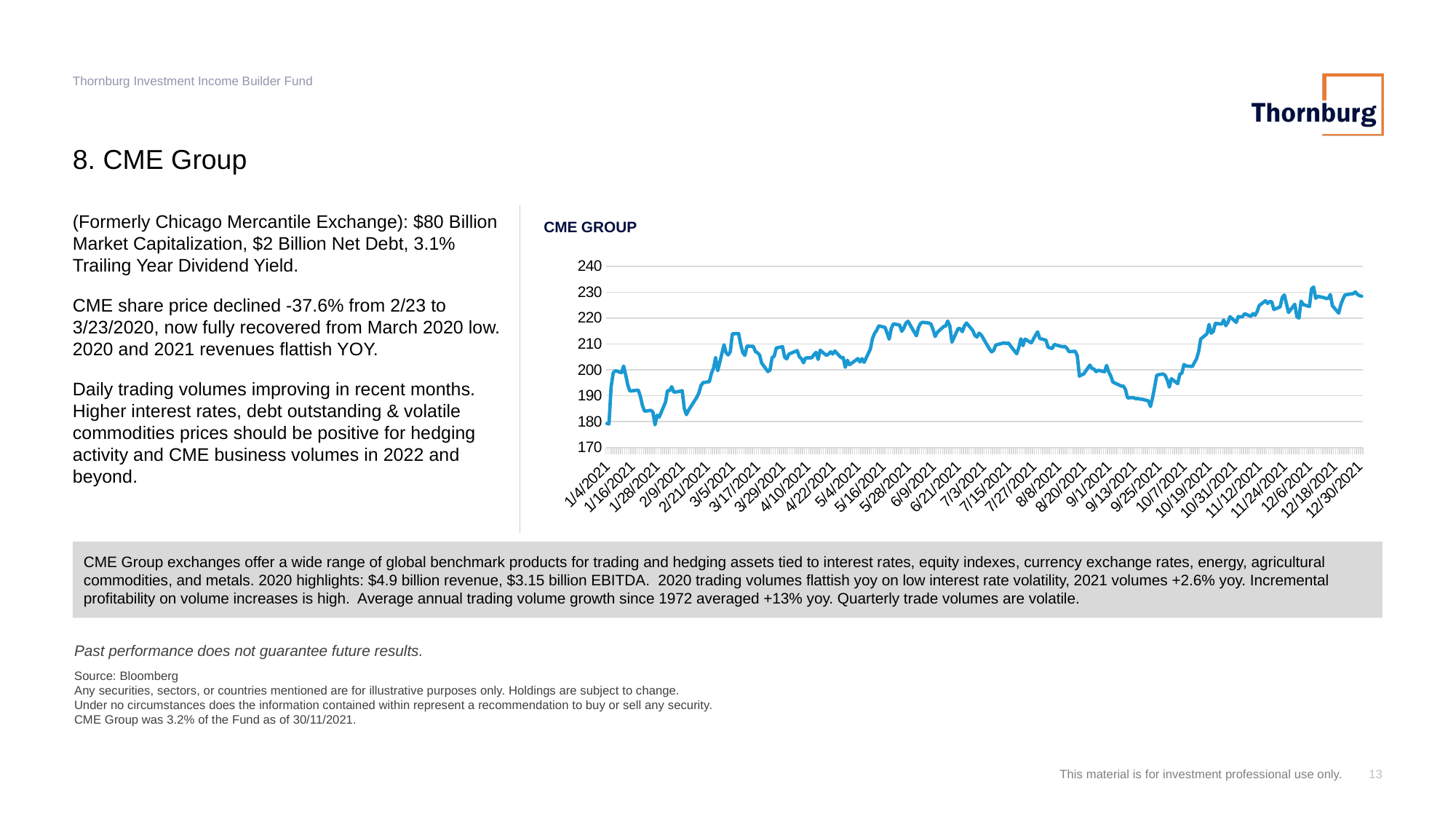

Thornburg Investment Income Builder Fund
# 8. CME Group
(Formerly Chicago Mercantile Exchange): $80 Billion Market Capitalization, $2 Billion Net Debt, 3.1% Trailing Year Dividend Yield.
CME share price declined -37.6% from 2/23 to 3/23/2020, now fully recovered from March 2020 low. 2020 and 2021 revenues flattish YOY.
Daily trading volumes improving in recent months. Higher interest rates, debt outstanding & volatile commodities prices should be positive for hedging activity and CME business volumes in 2022 and beyond.
CME GROUP

### Chart

| Category |  |
|---|---|
| 44200 | 179.3 |
| 44201 | 179.12 |
| 44202 | 193.38 |
| 44203 | 198.81 |
| 44204 | 199.68 |
| 44207 | 198.94 |
| 44208 | 201.49 |
| 44209 | 197.95 |
| 44210 | 194.14 |
| 44211 | 191.82 |
| 44215 | 192.2 |
| 44216 | 189.83 |
| 44217 | 186.2 |
| 44218 | 184.04 |
| 44221 | 184.37 |
| 44222 | 183.75 |
| 44223 | 178.79 |
| 44224 | 182.47 |
| 44225 | 181.74 |
| 44228 | 187.44 |
| 44229 | 192.01 |
| 44230 | 191.99 |
| 44231 | 193.53 |
| 44232 | 191.39 |
| 44235 | 191.74 |
| 44236 | 191.97 |
| 44237 | 185.2 |
| 44238 | 182.71 |
| 44239 | 184.37 |
| 44243 | 189.41 |
| 44244 | 191.14 |
| 44245 | 193.99 |
| 44246 | 195.07 |
| 44249 | 195.47 |
| 44250 | 198.75 |
| 44251 | 200.7 |
| 44252 | 204.8 |
| 44253 | 199.7 |
| 44256 | 209.7 |
| 44257 | 206.64 |
| 44258 | 205.795 |
| 44259 | 207.02 |
| 44260 | 213.92 |
| 44263 | 214.04 |
| 44264 | 209.72 |
| 44265 | 206.64 |
| 44266 | 205.61 |
| 44267 | 209.15 |
| 44270 | 209.09 |
| 44271 | 207.12 |
| 44272 | 206.58 |
| 44273 | 205.78 |
| 44274 | 202.66 |
| 44277 | 199.35 |
| 44278 | 199.93 |
| 44279 | 204.78 |
| 44280 | 205.25 |
| 44281 | 208.44 |
| 44284 | 208.97 |
| 44285 | 204.94 |
| 44286 | 204.23 |
| 44287 | 206.09 |
| 44291 | 207.44 |
| 44292 | 205.09 |
| 44293 | 204.34 |
| 44294 | 202.74 |
| 44295 | 204.63 |
| 44298 | 204.7 |
| 44299 | 205.86 |
| 44300 | 206.77 |
| 44301 | 204.05 |
| 44302 | 207.58 |
| 44305 | 205.59 |
| 44306 | 206.12 |
| 44307 | 206.97 |
| 44308 | 206.13 |
| 44309 | 207.31 |
| 44312 | 204.69 |
| 44313 | 204.78 |
| 44314 | 201.02 |
| 44315 | 203.73 |
| 44316 | 201.99 |
| 44319 | 203.7 |
| 44320 | 204.36 |
| 44321 | 203.06 |
| 44322 | 204.35 |
| 44323 | 202.92 |
| 44326 | 208.05 |
| 44327 | 212.09 |
| 44328 | 214.07 |
| 44329 | 215.26 |
| 44330 | 216.99 |
| 44333 | 216.43 |
| 44334 | 214.23 |
| 44335 | 211.86 |
| 44336 | 216.01 |
| 44337 | 217.78 |
| 44340 | 217.31 |
| 44341 | 214.88 |
| 44342 | 216.13 |
| 44343 | 218.09 |
| 44344 | 218.76 |
| 44348 | 213.15 |
| 44349 | 216.31 |
| 44350 | 217.95 |
| 44351 | 218.37 |
| 44354 | 218.1 |
| 44355 | 217.64 |
| 44356 | 215.51 |
| 44357 | 212.87 |
| 44358 | 214.46 |
| 44361 | 216.7 |
| 44362 | 216.98 |
| 44363 | 218.85 |
| 44364 | 217.0 |
| 44365 | 210.71 |
| 44368 | 216.01 |
| 44369 | 215.86 |
| 44370 | 214.77 |
| 44371 | 216.98 |
| 44372 | 218.12 |
| 44375 | 215.22 |
| 44376 | 213.3 |
| 44377 | 212.68 |
| 44378 | 214.2 |
| 44379 | 213.52 |
| 44383 | 208.04 |
| 44384 | 206.95 |
| 44385 | 207.55 |
| 44386 | 209.62 |
| 44389 | 210.24 |
| 44390 | 210.43 |
| 44391 | 210.16 |
| 44392 | 210.42 |
| 44393 | 209.33 |
| 44396 | 206.22 |
| 44397 | 208.58 |
| 44398 | 212.0 |
| 44399 | 209.36 |
| 44400 | 211.9 |
| 44403 | 210.43 |
| 44404 | 211.92 |
| 44405 | 213.43 |
| 44406 | 214.7 |
| 44407 | 212.13 |
| 44410 | 211.5 |
| 44411 | 208.77 |
| 44412 | 208.5 |
| 44413 | 208.25 |
| 44414 | 209.84 |
| 44417 | 209.11 |
| 44418 | 208.93 |
| 44419 | 209.07 |
| 44420 | 208.38 |
| 44421 | 207.03 |
| 44424 | 207.19 |
| 44425 | 205.39 |
| 44426 | 197.58 |
| 44427 | 198.08 |
| 44428 | 198.36 |
| 44431 | 201.84 |
| 44432 | 200.57 |
| 44433 | 200.29 |
| 44434 | 199.34 |
| 44435 | 199.86 |
| 44438 | 199.29 |
| 44439 | 201.72 |
| 44440 | 199.21 |
| 44441 | 197.62 |
| 44442 | 195.3 |
| 44446 | 193.76 |
| 44447 | 193.75 |
| 44448 | 192.46 |
| 44449 | 189.21 |
| 44452 | 189.23 |
| 44453 | 188.85 |
| 44454 | 188.96 |
| 44455 | 188.69 |
| 44456 | 188.65 |
| 44459 | 188.01 |
| 44460 | 185.84 |
| 44461 | 189.33 |
| 44462 | 193.48 |
| 44463 | 198.01 |
| 44466 | 198.43 |
| 44467 | 197.89 |
| 44468 | 196.16 |
| 44469 | 193.38 |
| 44470 | 196.59 |
| 44473 | 194.71 |
| 44474 | 198.32 |
| 44475 | 198.72 |
| 44476 | 202.11 |
| 44477 | 201.53 |
| 44480 | 201.32 |
| 44481 | 202.81 |
| 44482 | 204.26 |
| 44483 | 207.05 |
| 44484 | 211.9 |
| 44487 | 213.93 |
| 44488 | 217.56 |
| 44489 | 214.17 |
| 44490 | 214.79 |
| 44491 | 217.95 |
| 44494 | 217.69 |
| 44495 | 219.27 |
| 44496 | 217.06 |
| 44497 | 218.34 |
| 44498 | 220.55 |
| 44501 | 218.33 |
| 44502 | 220.6 |
| 44503 | 220.44 |
| 44504 | 220.57 |
| 44505 | 221.71 |
| 44508 | 220.67 |
| 44509 | 221.73 |
| 44510 | 221.08 |
| 44511 | 222.51 |
| 44512 | 224.85 |
| 44515 | 226.68 |
| 44516 | 225.66 |
| 44517 | 226.42 |
| 44518 | 226.2 |
| 44519 | 223.31 |
| 44522 | 224.33 |
| 44523 | 227.94 |
| 44524 | 228.94 |
| 44526 | 222.16 |
| 44529 | 225.33 |
| 44530 | 220.52 |
| 44531 | 220.01 |
| 44532 | 226.55 |
| 44533 | 225.26 |
| 44536 | 224.45 |
| 44537 | 231.25 |
| 44538 | 231.97 |
| 44539 | 227.64 |
| 44540 | 228.4 |
| 44543 | 227.9 |
| 44544 | 227.55 |
| 44545 | 227.65 |
| 44546 | 229.09 |
| 44547 | 224.78 |
| 44550 | 221.91 |
| 44551 | 225.2 |
| 44552 | 227.2 |
| 44553 | 228.96 |
| 44557 | 229.43 |
| 44558 | 230.12 |
| 44559 | 229.11 |
| 44560 | 228.66 |
| 44561 | 228.46 |
|  | None |
|  | None |
|  | None |
|  | None |
|  | None |
|  | None |
|  | None |
|  | None |
|  | None |
|  | None |
|  | None |
|  | None |
|  | None |
|  | None |
|  | None |
|  | None |
|  | None |
|  | None |
|  | None |
|  | None |
|  | None |
|  | None |
|  | None |
|  | None |
|  | None |
|  | None |
|  | None |
|  | None |
|  | None |
|  | None |
|  | None |
|  | None |
|  | None |
|  | None |
|  | None |
|  | None |
|  | None |
|  | None |
|  | None |
|  | None |
|  | None |
|  | None |
|  | None |
|  | None |
|  | None |
|  | None |
|  | None |
|  | None |
|  | None |
|  | None |
|  | None |
|  | None |
|  | None |
|  | None |
|  | None |
|  | None |
|  | None |
|  | None |
|  | None |
|  | None |
|  | None |
|  | None |
|  | None |
|  | None |
|  | None |
|  | None |
|  | None |
|  | None |
|  | None |
|  | None |
|  | None |
|  | None |
|  | None |
|  | None |
|  | None |
|  | None |
|  | None |
|  | None |
|  | None |
|  | None |
|  | None |
|  | None |
|  | None |
|  | None |
|  | None |
|  | None |
|  | None |
|  | None |
|  | None |
|  | None |
|  | None |
|  | None |
|  | None |
|  | None |
|  | None |
|  | None |
|  | None |
|  | None |
|  | None |
|  | None |
|  | None |
|  | None |
|  | None |
|  | None |
|  | None |
|  | None |
|  | None |
|  | None |
|  | None |
|  | None |
|  | None |
|  | None |
|  | None |
|  | None |
|  | None |
|  | None |
|  | None |
|  | None |
|  | None |
|  | None |
|  | None |
|  | None |
|  | None |
|  | None |
|  | None |
|  | None |
|  | None |
|  | None |
|  | None |
|  | None |
|  | None |
|  | None |
|  | None |
|  | None |
|  | None |
|  | None |
|  | None |
|  | None |
|  | None |
|  | None |
|  | None |
|  | None |
|  | None |
|  | None |
|  | None |
|  | None |
|  | None |
|  | None |
|  | None |
|  | None |
|  | None |
|  | None |
|  | None |
|  | None |
|  | None |
|  | None |
|  | None |
|  | None |
|  | None |
|  | None |
|  | None |
|  | None |
|  | None |
|  | None |
|  | None |
|  | None |
|  | None |
|  | None |
|  | None |
|  | None |
|  | None |
|  | None |
|  | None |
|  | None |
|  | None |
|  | None |
|  | None |
|  | None |
|  | None |
|  | None |
|  | None |
|  | None |
|  | None |
|  | None |
|  | None |
|  | None |
|  | None |
|  | None |
|  | None |
|  | None |
CME Group exchanges offer a wide range of global benchmark products for trading and hedging assets tied to interest rates, equity indexes, currency exchange rates, energy, agricultural commodities, and metals. 2020 highlights: $4.9 billion revenue, $3.15 billion EBITDA.  2020 trading volumes flattish yoy on low interest rate volatility, 2021 volumes +2.6% yoy. Incremental profitability on volume increases is high.  Average annual trading volume growth since 1972 averaged +13% yoy. Quarterly trade volumes are volatile.
Past performance does not guarantee future results.
Source: Bloomberg
Any securities, sectors, or countries mentioned are for illustrative purposes only. Holdings are subject to change.
Under no circumstances does the information contained within represent a recommendation to buy or sell any security.
CME Group was 3.2% of the Fund as of 30/11/2021.
This material is for investment professional use only.
13